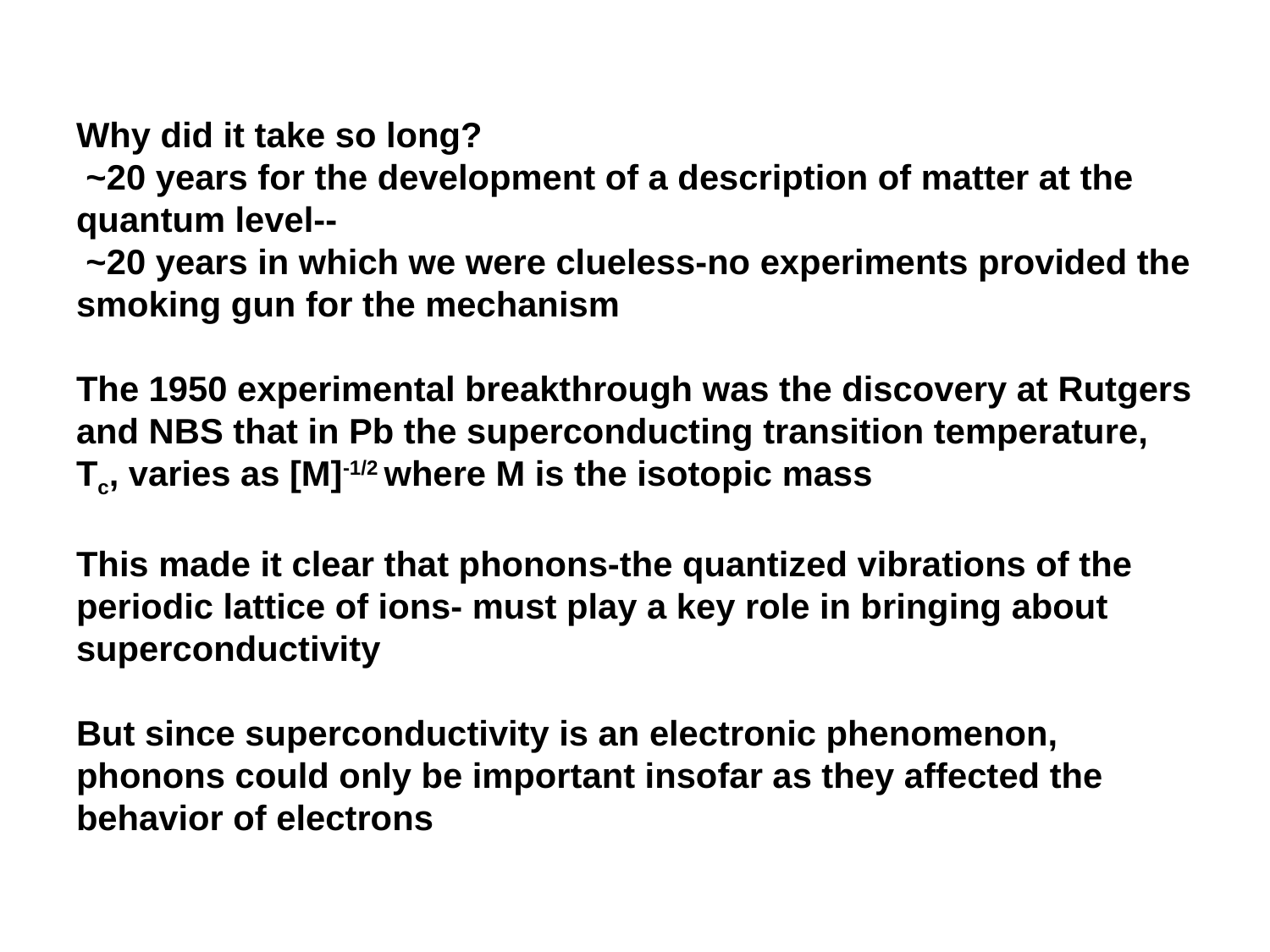

#
Why did it take so long?
 ~20 years for the development of a description of matter at the quantum level--
 ~20 years in which we were clueless-no experiments provided the smoking gun for the mechanism

The 1950 experimental breakthrough was the discovery at Rutgers and NBS that in Pb the superconducting transition temperature, Tc, varies as [M]-1/2 where M is the isotopic mass

This made it clear that phonons-the quantized vibrations of the periodic lattice of ions- must play a key role in bringing about superconductivity

But since superconductivity is an electronic phenomenon, phonons could only be important insofar as they affected the behavior of electrons